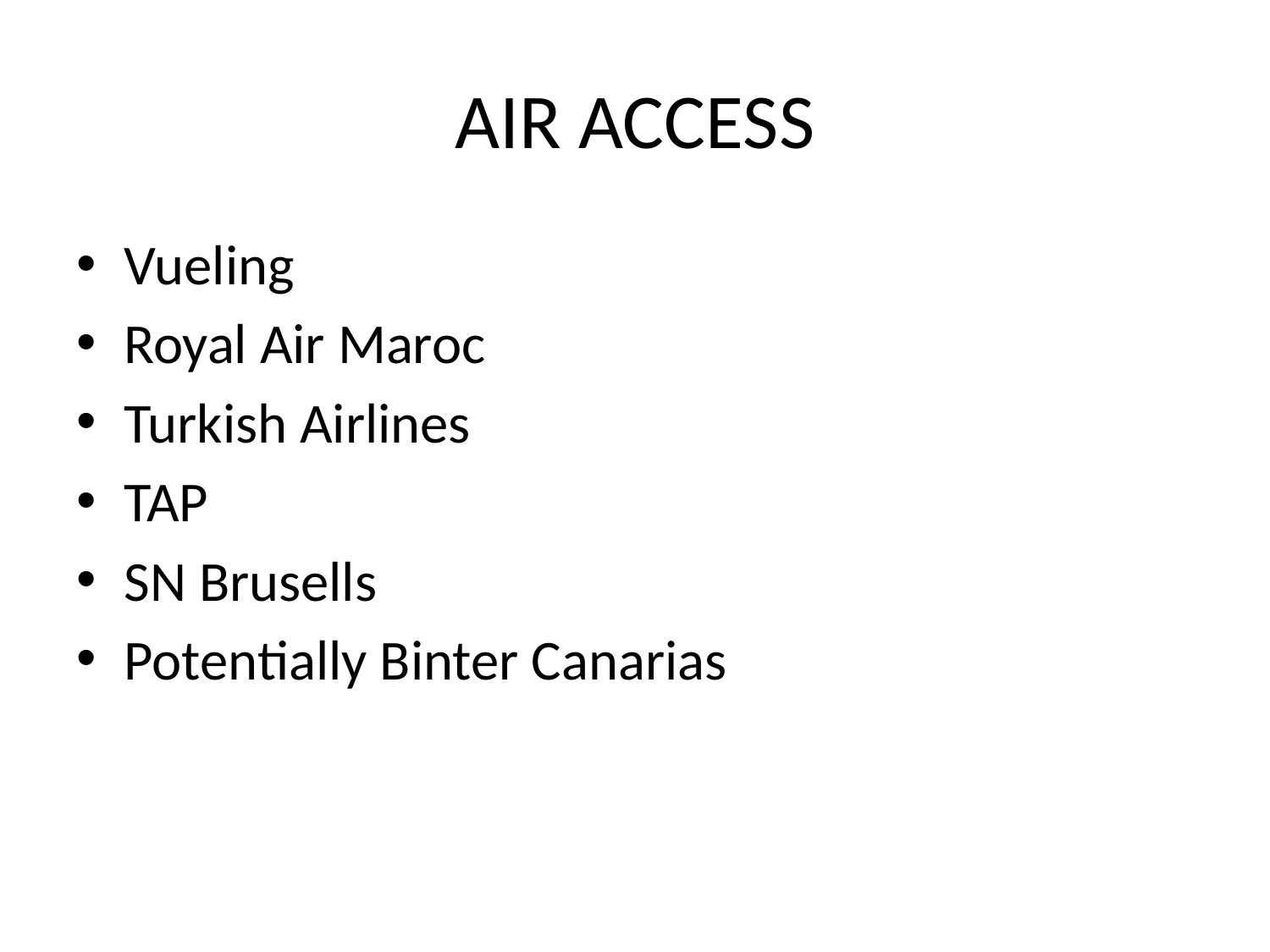

# AIR ACCESS
Vueling
Royal Air Maroc
Turkish Airlines
TAP
SN Brusells
Potentially Binter Canarias